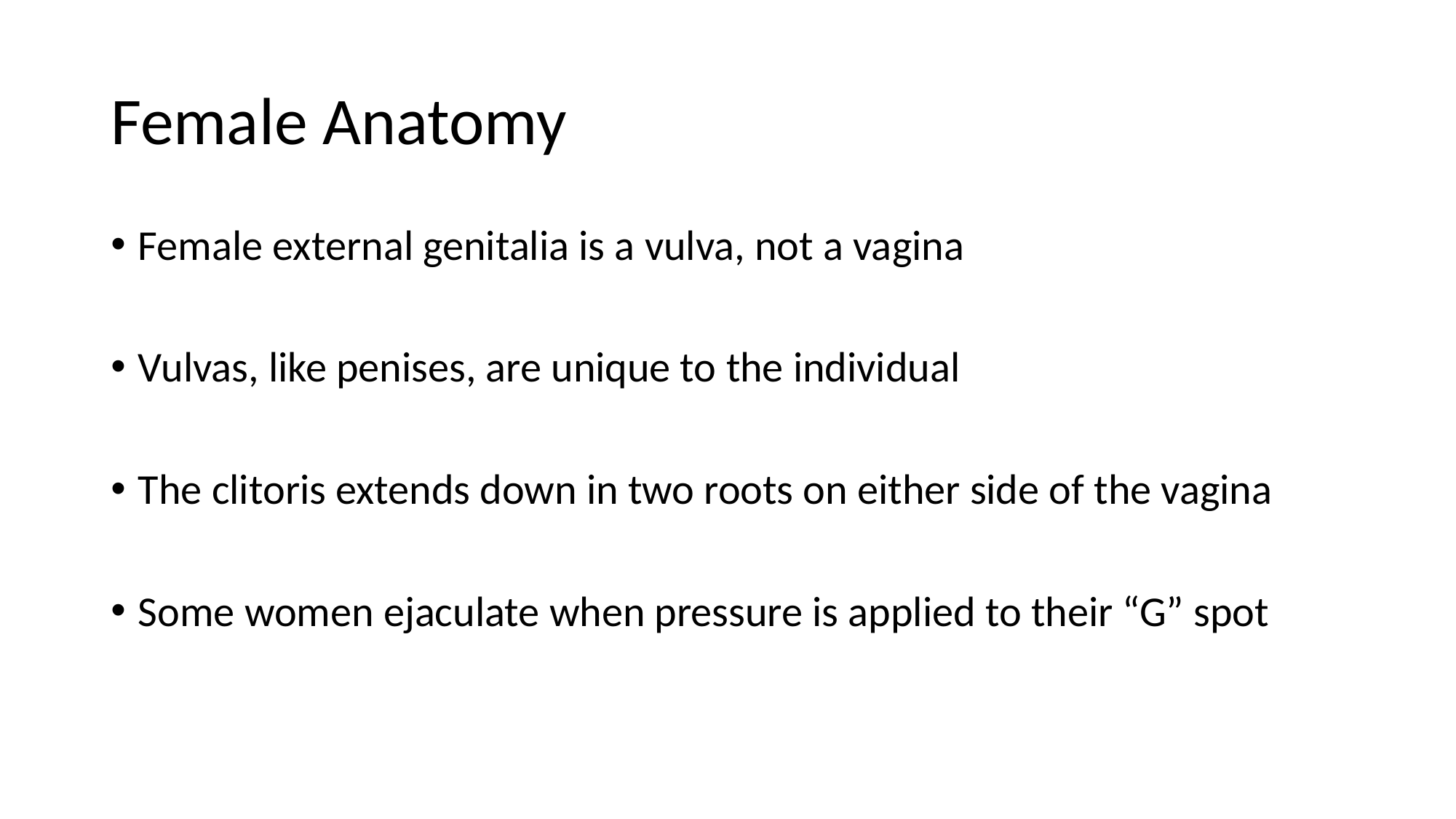

# Female Anatomy
Female external genitalia is a vulva, not a vagina

Vulvas, like penises, are unique to the individual

The clitoris extends down in two roots on either side of the vagina

Some women ejaculate when pressure is applied to their “G” spot